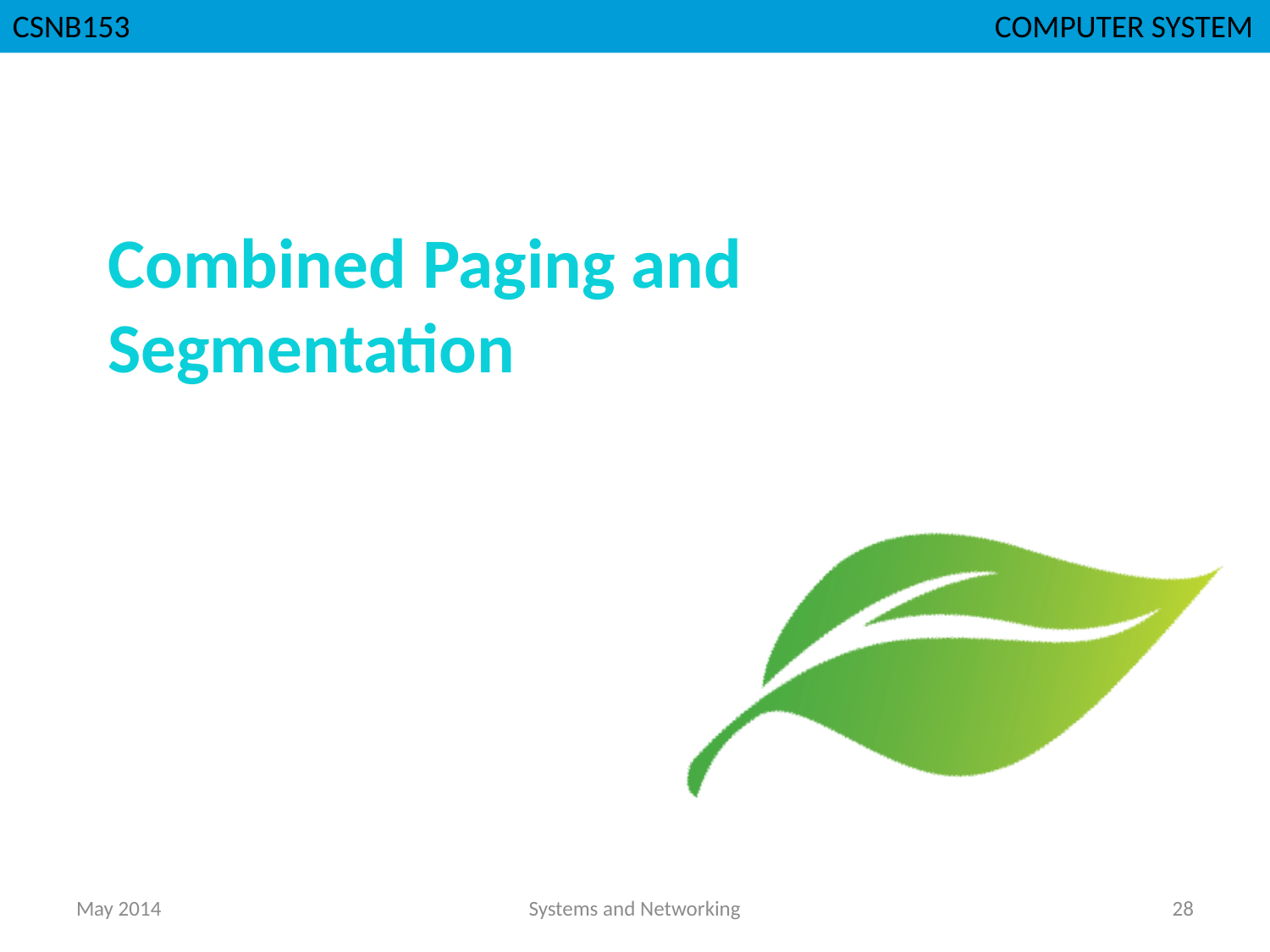

# Combined Paging and Segmentation

May 2014
Systems and Networking
28